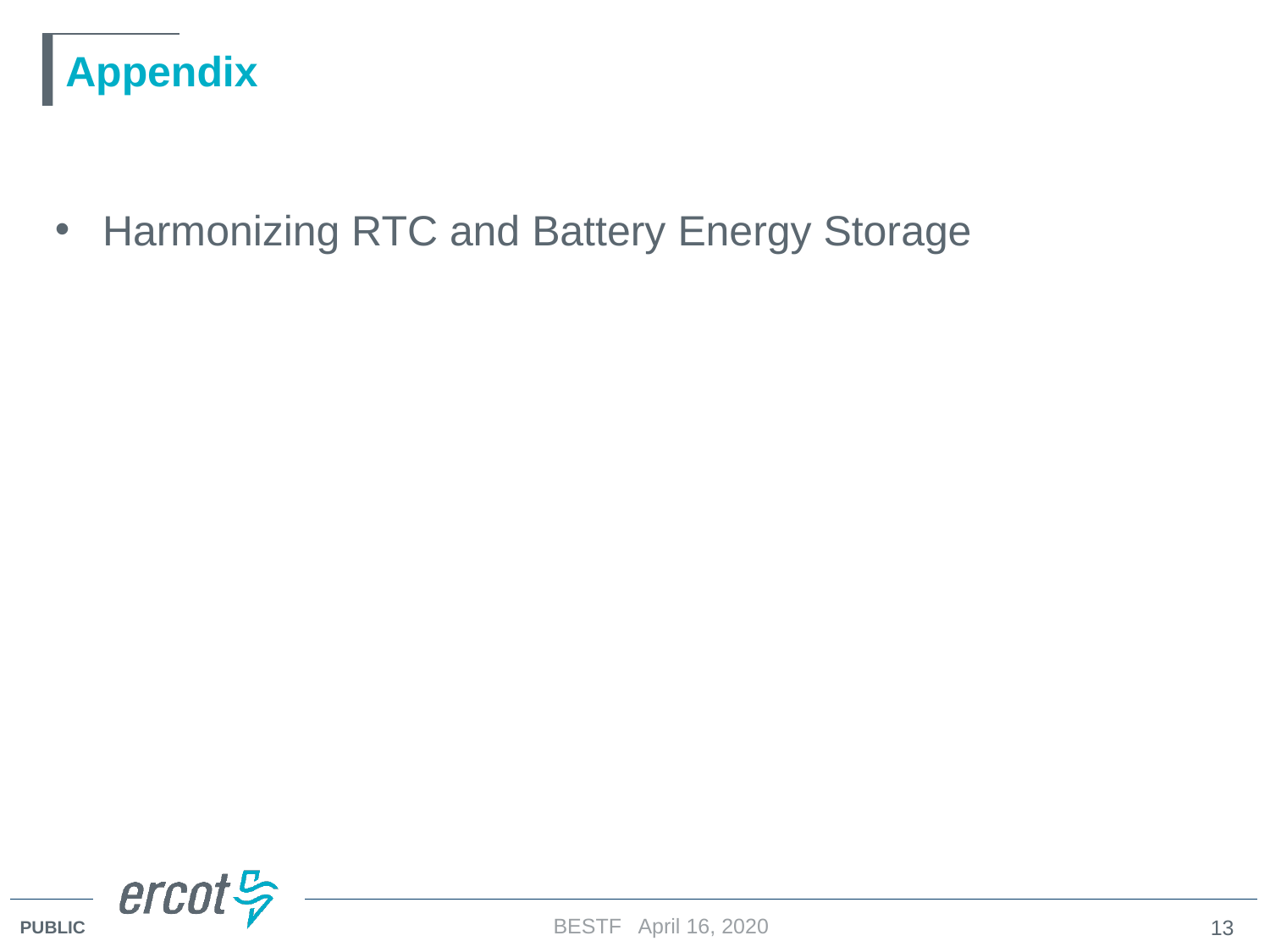

# Appendix

Harmonizing RTC and Battery Energy Storage

BESTF   April 16, 2020